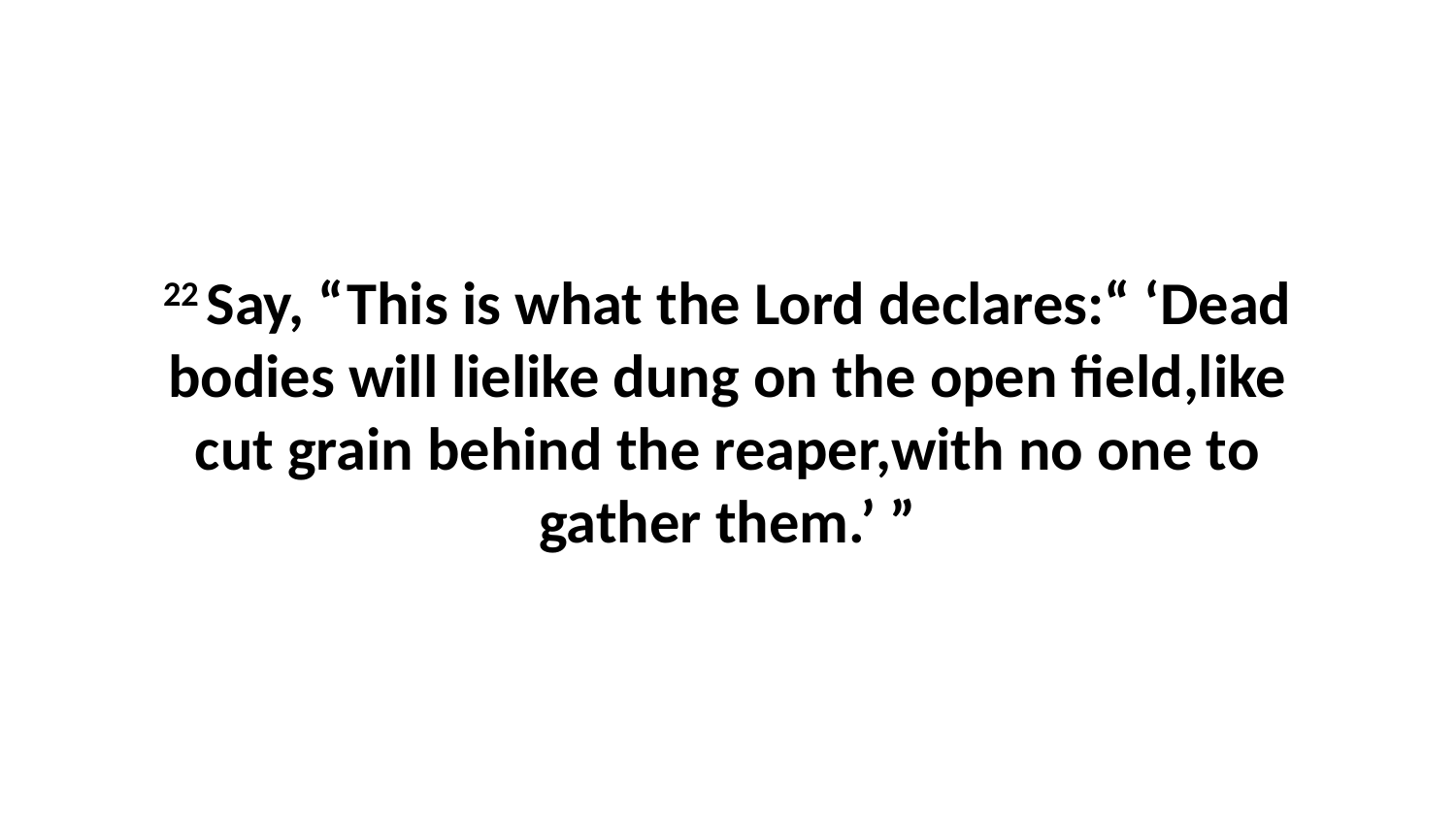

22 Say, “This is what the Lord declares:“ ‘Dead bodies will lielike dung on the open field,like cut grain behind the reaper,with no one to gather them.’ ”